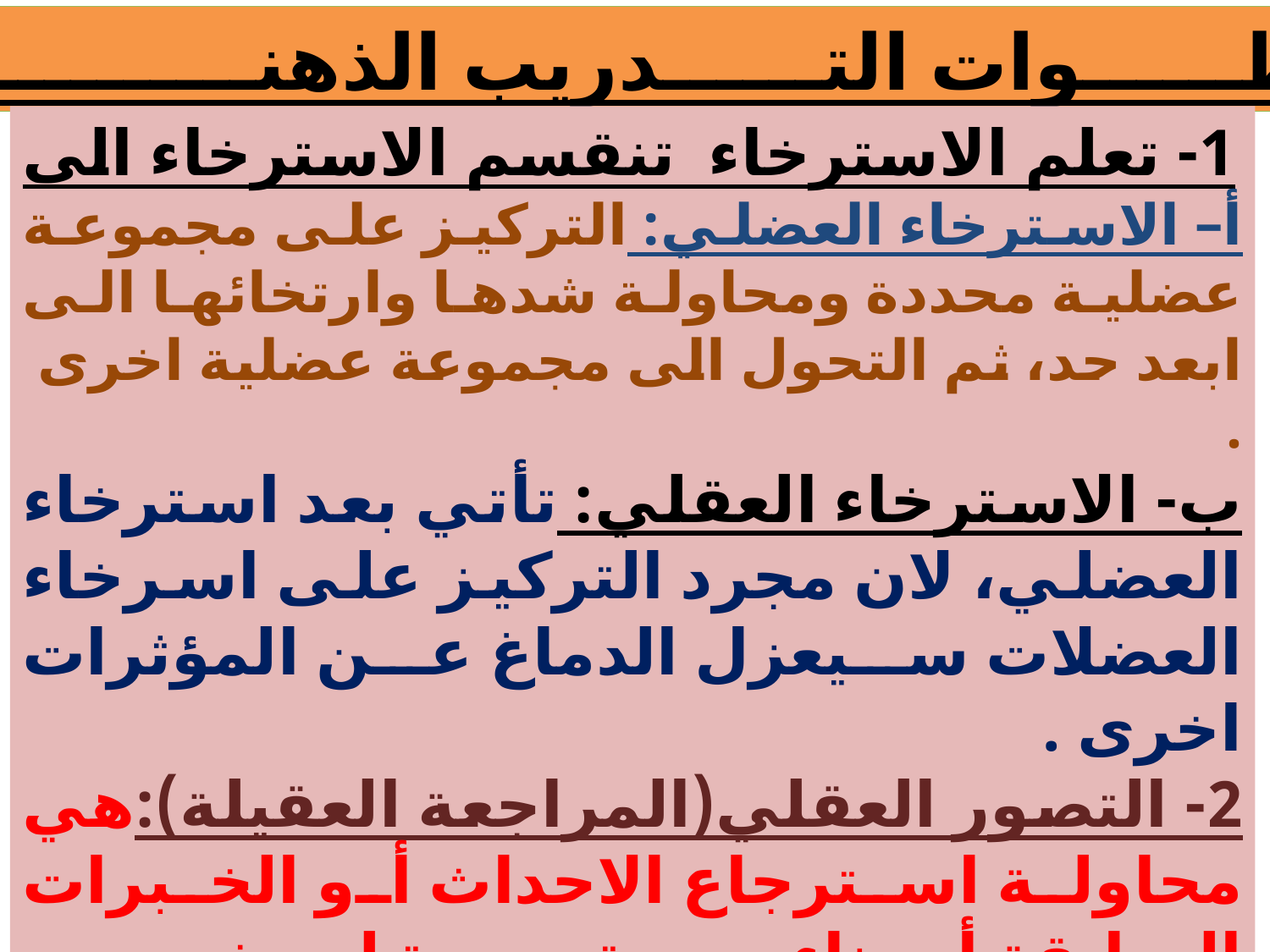

خطــــــوات التــــــدريب الذهنـــــــــــي
 1- تعلم الاسترخاء  تنقسم الاسترخاء الى
أ– الاسترخاء العضلي: التركيز على مجموعة عضلية محددة ومحاولة شدها وارتخائها الى ابعد حد، ثم التحول الى مجموعة عضلية اخرى  .
ب- الاسترخاء العقلي: تأتي بعد استرخاء العضلي، لان مجرد التركيز على اسرخاء العضلات سيعزل الدماغ عن المؤثرات اخرى .
2- التصور العقلي(المراجعة العقيلة):هي محاولة استرجاع الاحداث أو الخبرات السابقة أو بناء صورة جديدة لحدث جديد، ويستخدم التصور لتحسين الاداء عن طريق مراجعة المهارة عقليا .